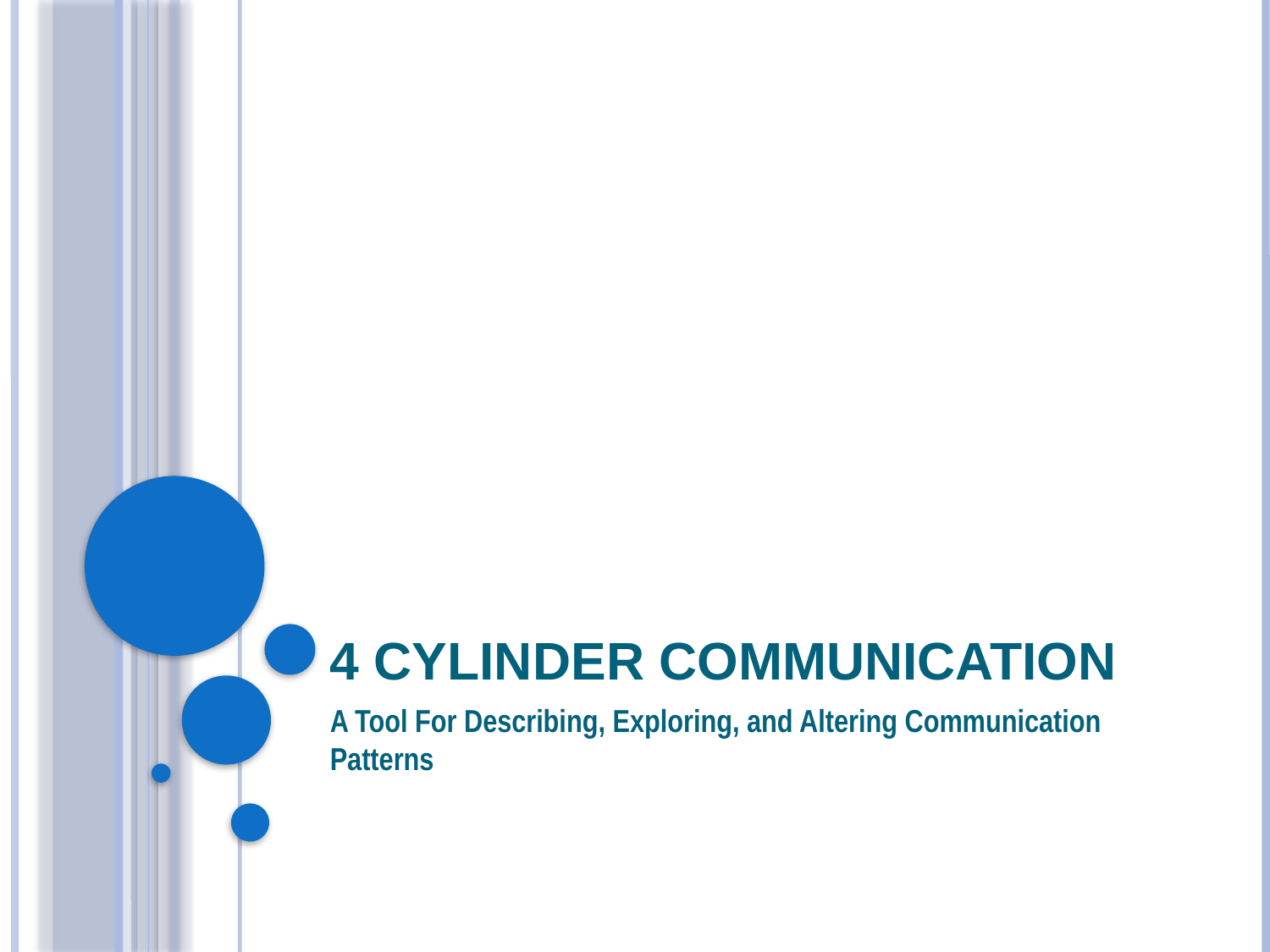

# 4 Cylinder Communication
A Tool For Describing, Exploring, and Altering Communication Patterns